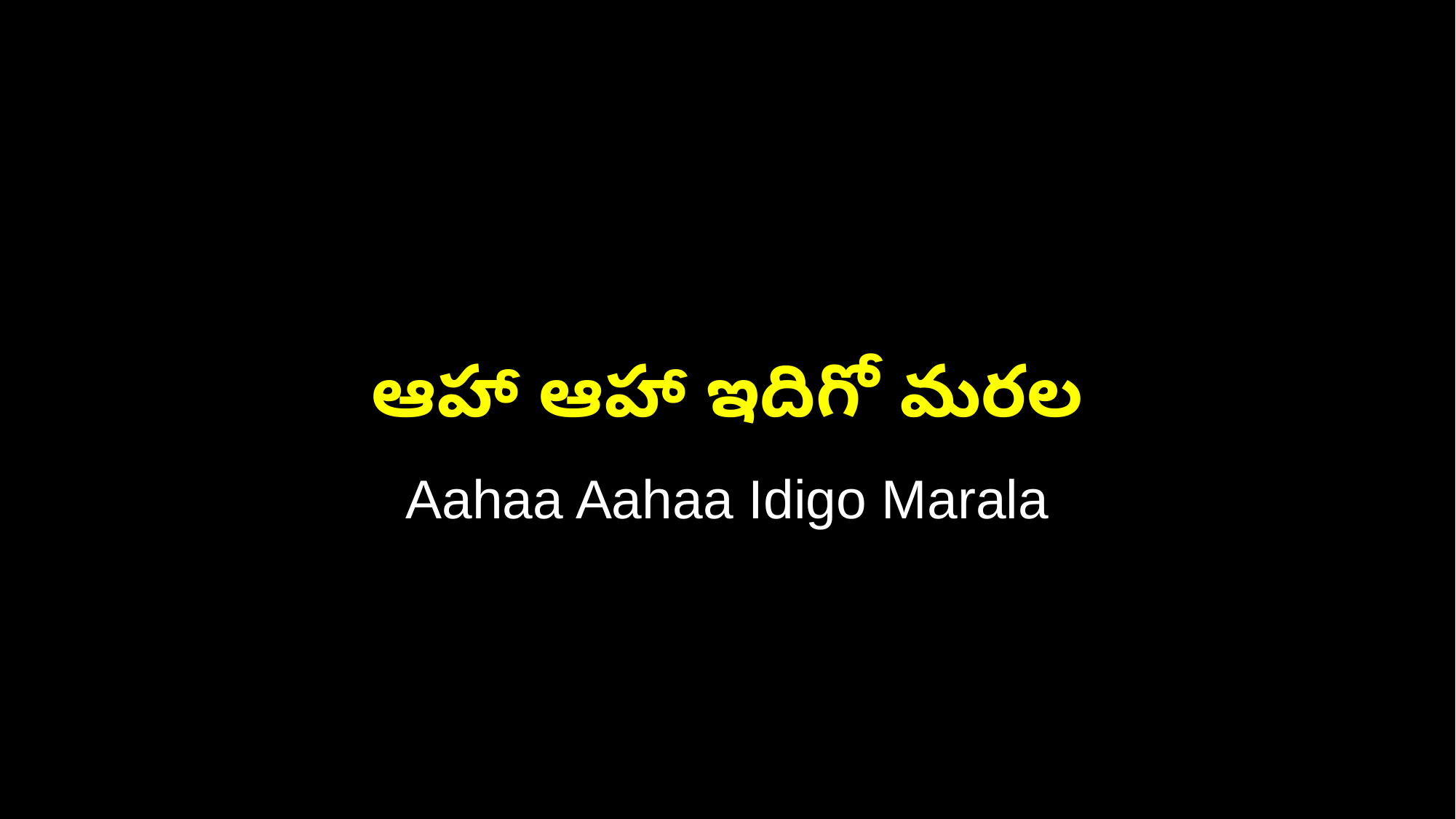

ఆహా ఆహా ఇదిగో మరల
Aahaa Aahaa Idigo Marala